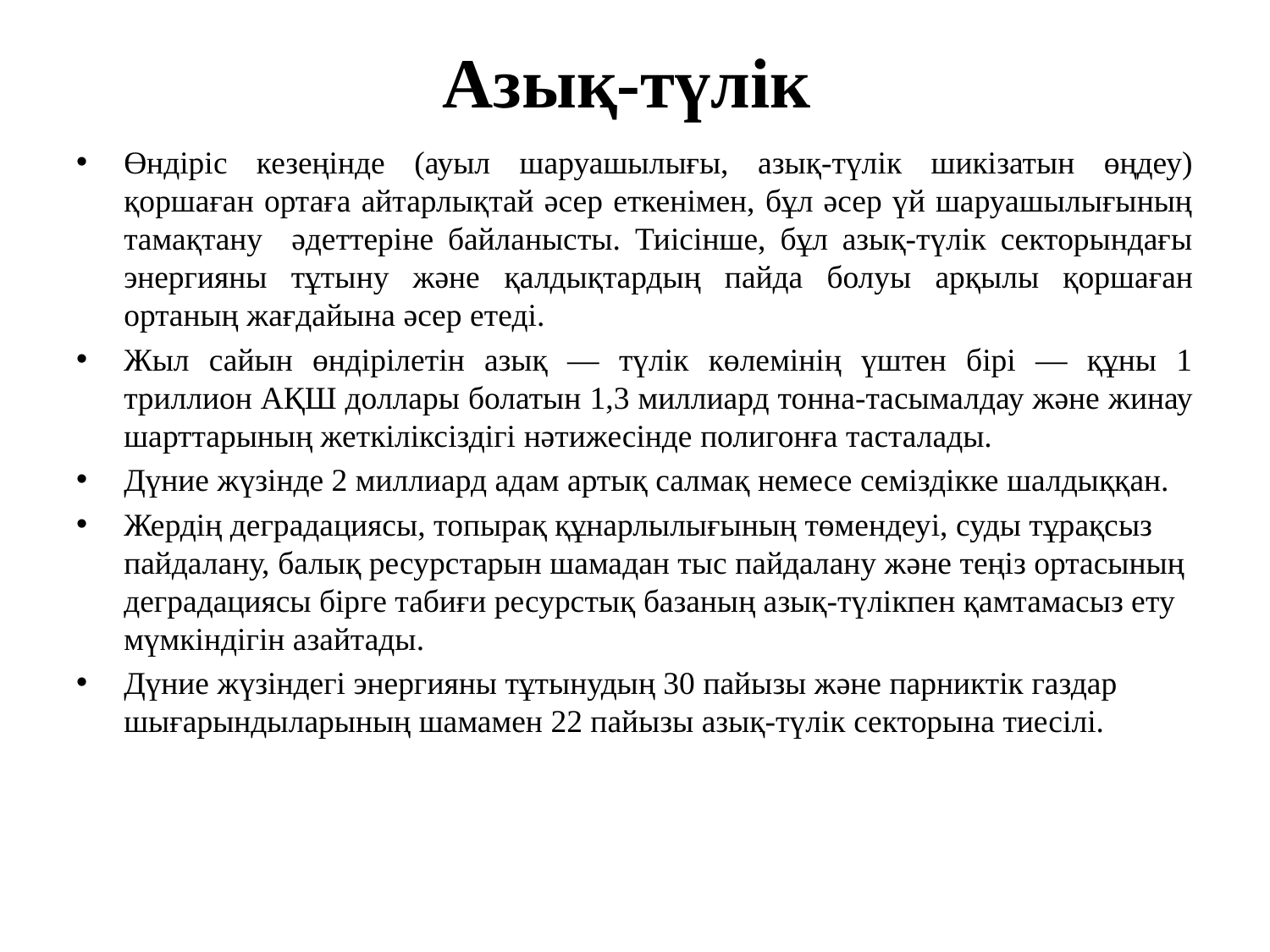

# Азық-түлік
Өндіріс кезеңінде (ауыл шаруашылығы, азық-түлік шикізатын өңдеу) қоршаған ортаға айтарлықтай әсер еткенімен, бұл әсер үй шаруашылығының тамақтану  әдеттеріне байланысты. Тиісінше, бұл азық-түлік секторындағы энергияны тұтыну және қалдықтардың пайда болуы арқылы қоршаған ортаның жағдайына әсер етеді.
Жыл сайын өндірілетін азық — түлік көлемінің үштен бірі — құны 1 триллион АҚШ доллары болатын 1,3 миллиард тонна-тасымалдау және жинау шарттарының жеткіліксіздігі нәтижесінде полигонға тасталады.
Дүние жүзінде 2 миллиард адам артық салмақ немесе семіздікке шалдыққан.
Жердің деградациясы, топырақ құнарлылығының төмендеуі, суды тұрақсыз пайдалану, балық ресурстарын шамадан тыс пайдалану және теңіз ортасының деградациясы бірге табиғи ресурстық базаның азық-түлікпен қамтамасыз ету мүмкіндігін азайтады.
Дүние жүзіндегі энергияны тұтынудың 30 пайызы және парниктік газдар шығарындыларының шамамен 22 пайызы азық-түлік секторына тиесілі.